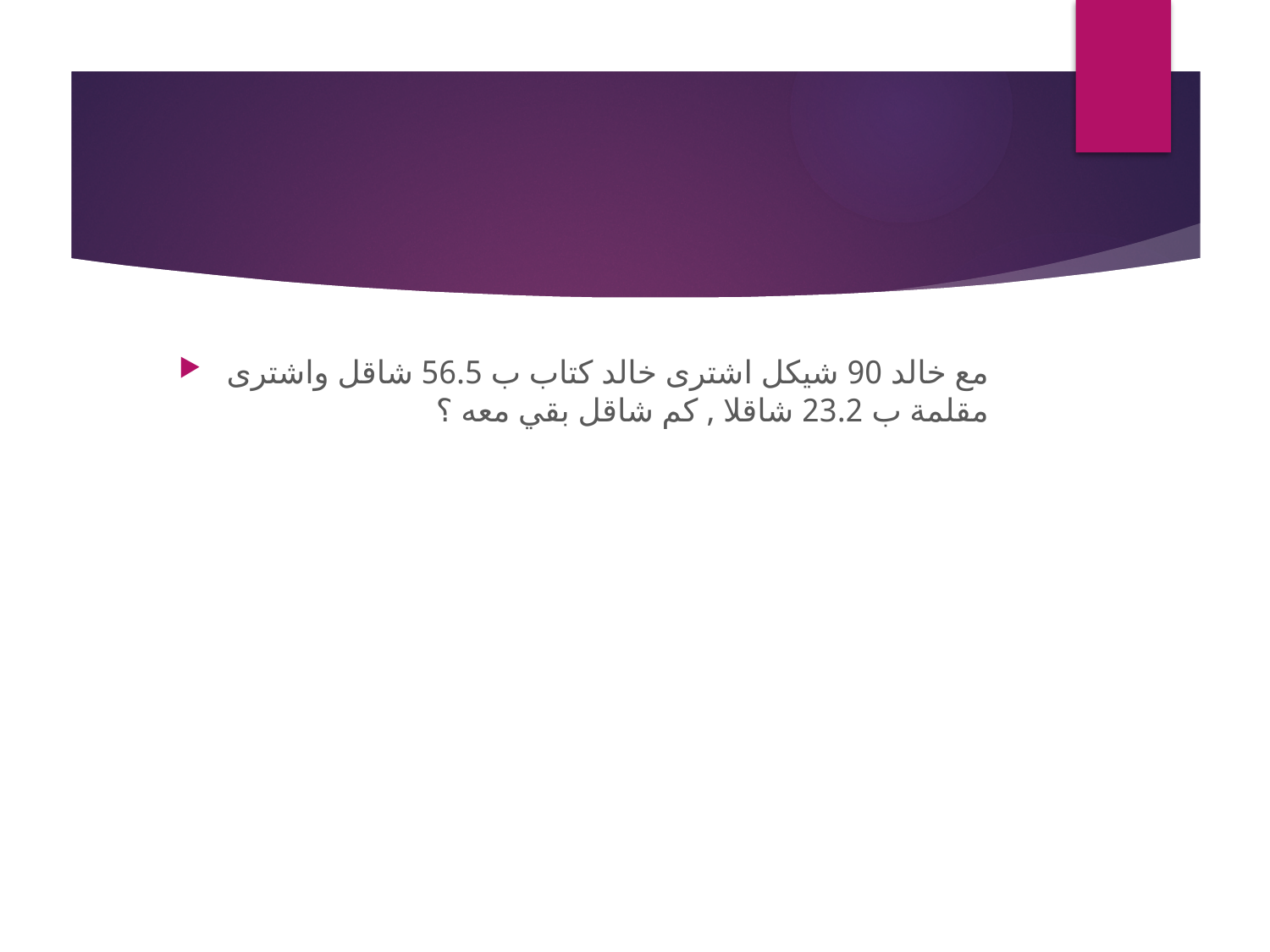

#
مع خالد 90 شيكل اشترى خالد كتاب ب 56.5 شاقل واشترى مقلمة ب 23.2 شاقلا , كم شاقل بقي معه ؟